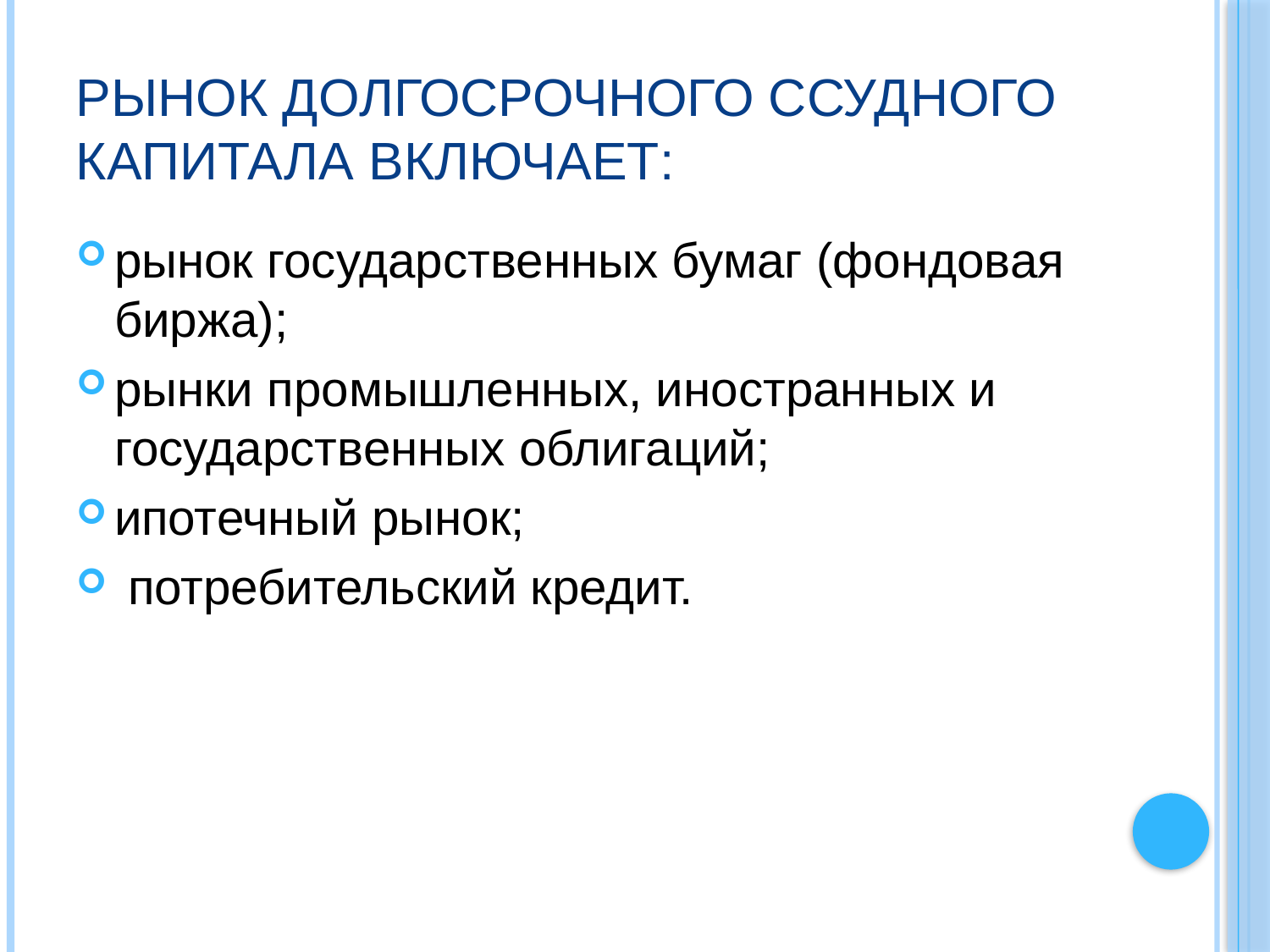

# Рынок долгосрочного ссудного капитала включает:
рынок государственных бумаг (фондовая биржа);
рынки промышленных, иностранных и государственных облигаций;
ипотечный рынок;
 потребительский кредит.